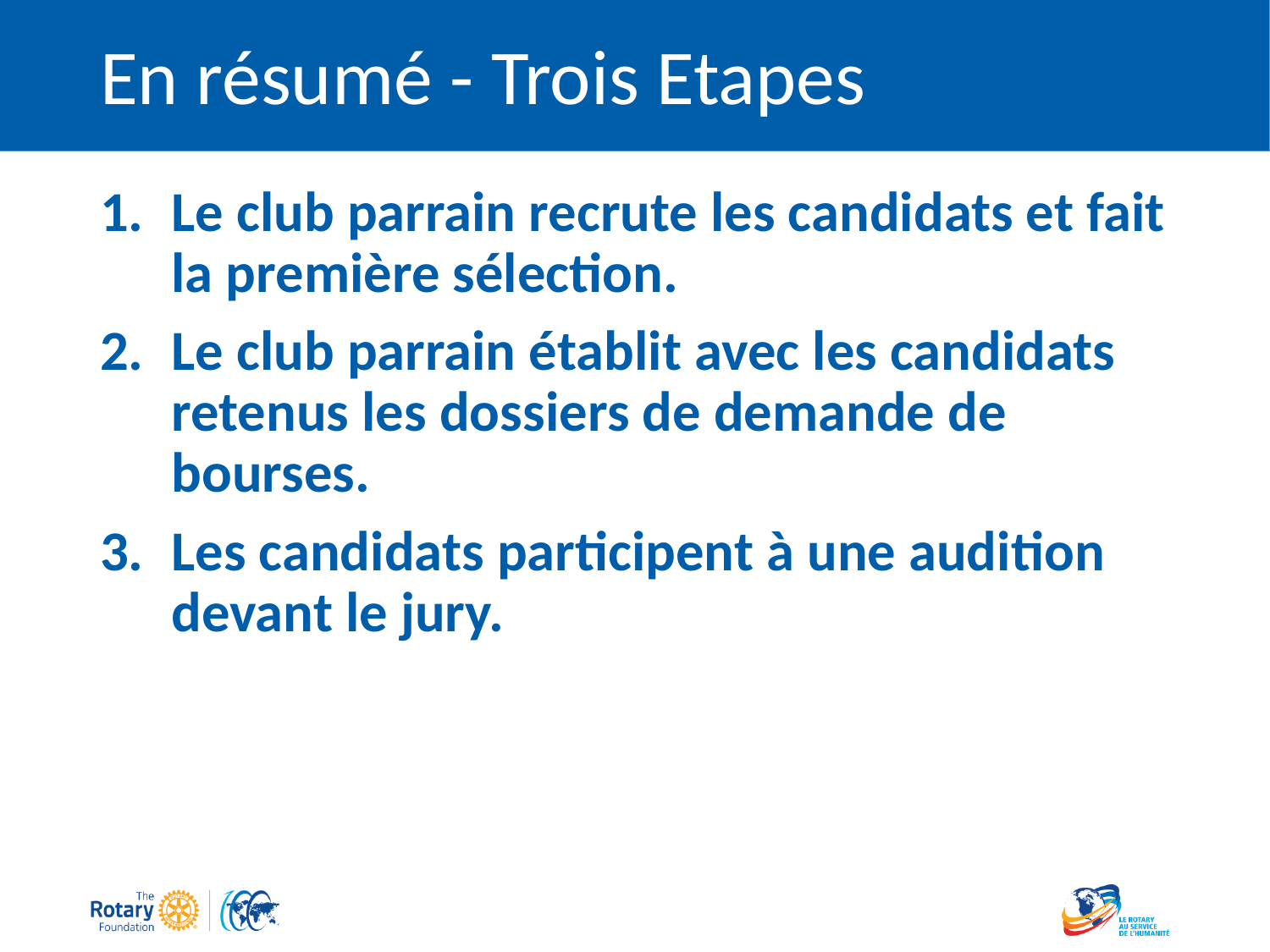

# En résumé - Trois Etapes
Le club parrain recrute les candidats et fait la première sélection.
Le club parrain établit avec les candidats retenus les dossiers de demande de bourses.
Les candidats participent à une audition devant le jury.